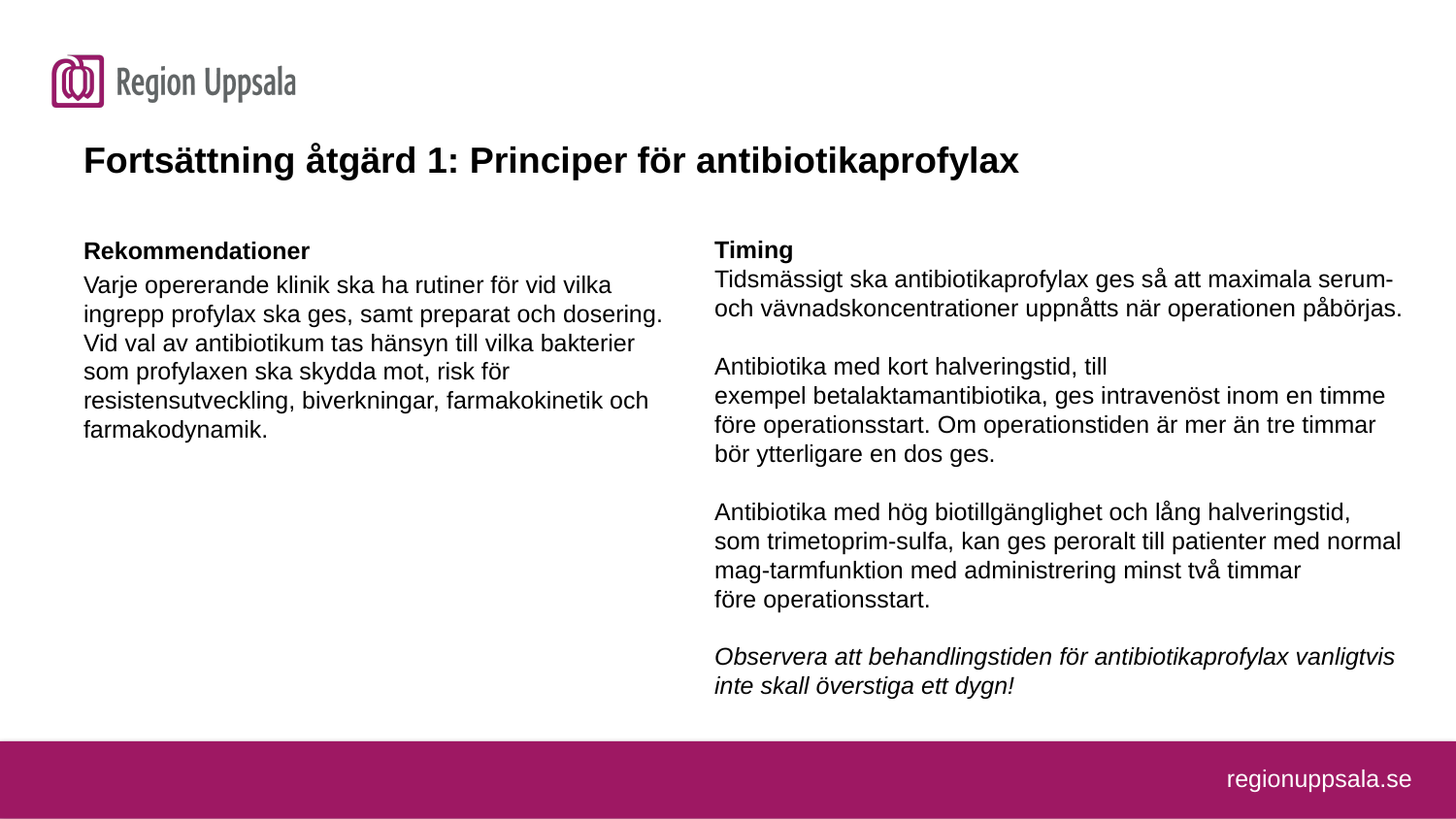

Fortsättning åtgärd 1: Principer för antibiotikaprofylax

Timing
Tidsmässigt ska antibiotikaprofylax ges så att maximala serum-och vävnadskoncentrationer uppnåtts när operationen påbörjas.​

Antibiotika med kort halveringstid, till exempel betalaktamantibiotika, ges intravenöst inom en timme före operationsstart. Om operationstiden är mer än tre timmar bör ytterligare en dos ges.

Antibiotika med hög biotillgänglighet och lång halveringstid, som trimetoprim-sulfa, kan ges peroralt till patienter med normal mag-tarmfunktion med administrering minst två timmar före operationsstart.​

Observera att behandlingstiden för antibiotikaprofylax vanligtvis inte skall överstiga ett dygn!​
Rekommendationer
Varje opererande klinik ska ha rutiner för vid vilka ingrepp profylax ska ges, samt preparat och dosering. Vid val av antibiotikum tas hänsyn till vilka bakterier som profylaxen ska skydda mot, risk för resistensutveckling, biverkningar, farmakokinetik och farmakodynamik.